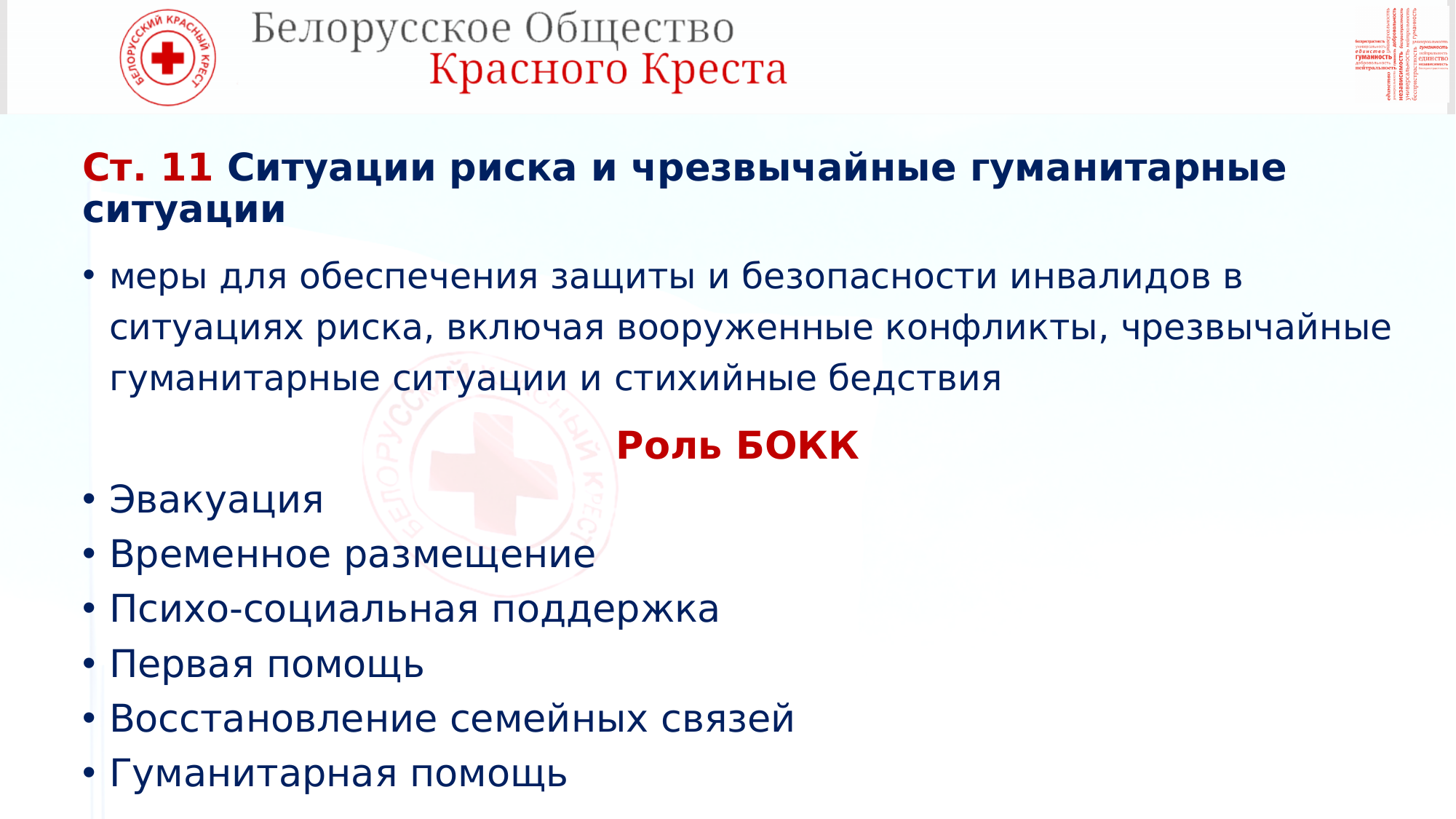

Ст. 11 Ситуации риска и чрезвычайные гуманитарные ситуации
меры для обеспечения защиты и безопасности инвалидов в ситуациях риска, включая вооруженные конфликты, чрезвычайные гуманитарные ситуации и стихийные бедствия
Роль БОКК
Эвакуация
Временное размещение
Психо-социальная поддержка
Первая помощь
Восстановление семейных связей
Гуманитарная помощь